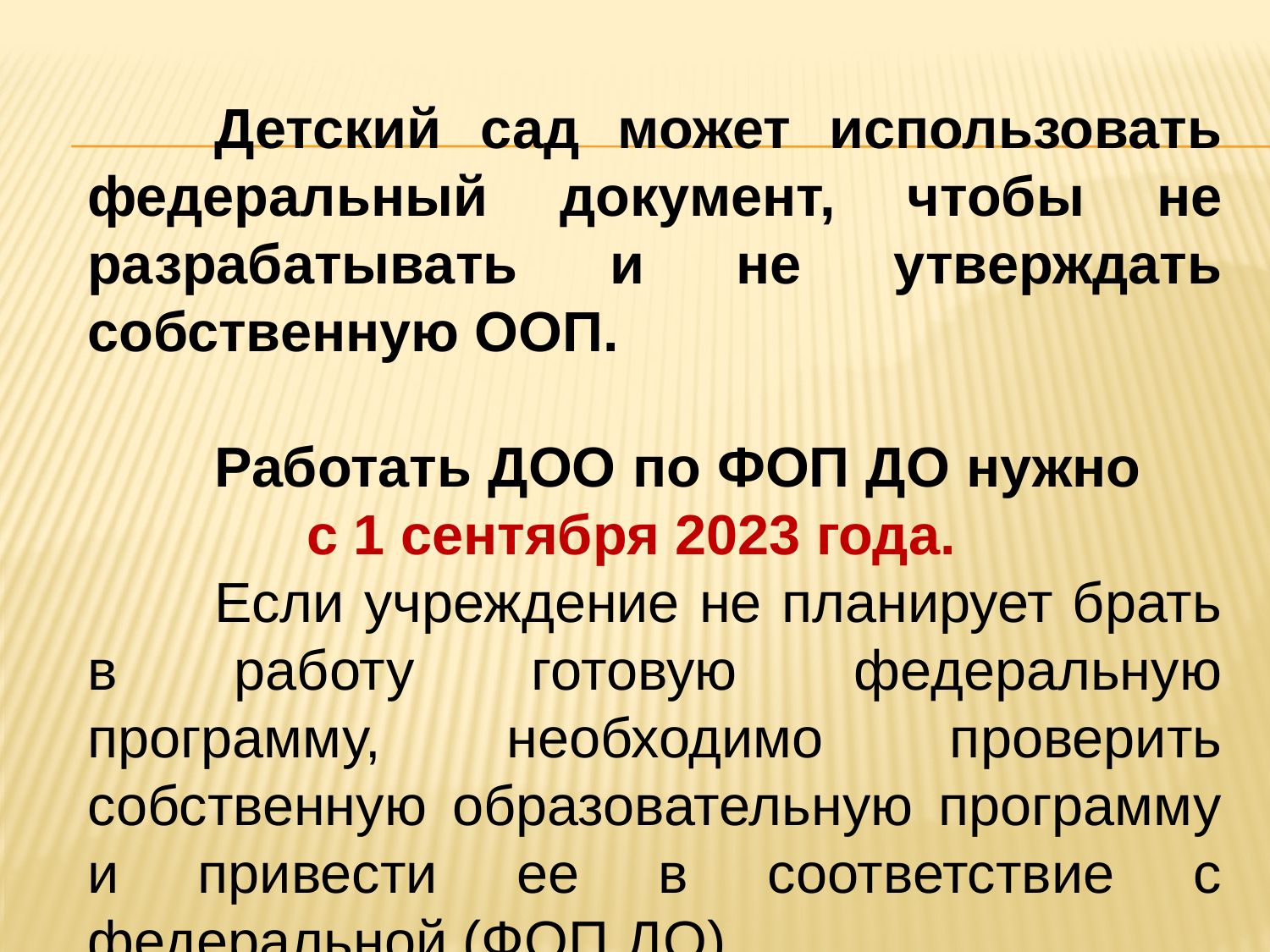

Детский сад может использовать федеральный документ, чтобы не разрабатывать и не утверждать собственную ООП.

	Работать ДОО по ФОП ДО нужно                    с 1 сентября 2023 года.
	Если учреждение не планирует брать в работу готовую федеральную программу, необходимо проверить собственную образовательную программу и привести ее в соответствие с федеральной (ФОП ДО).